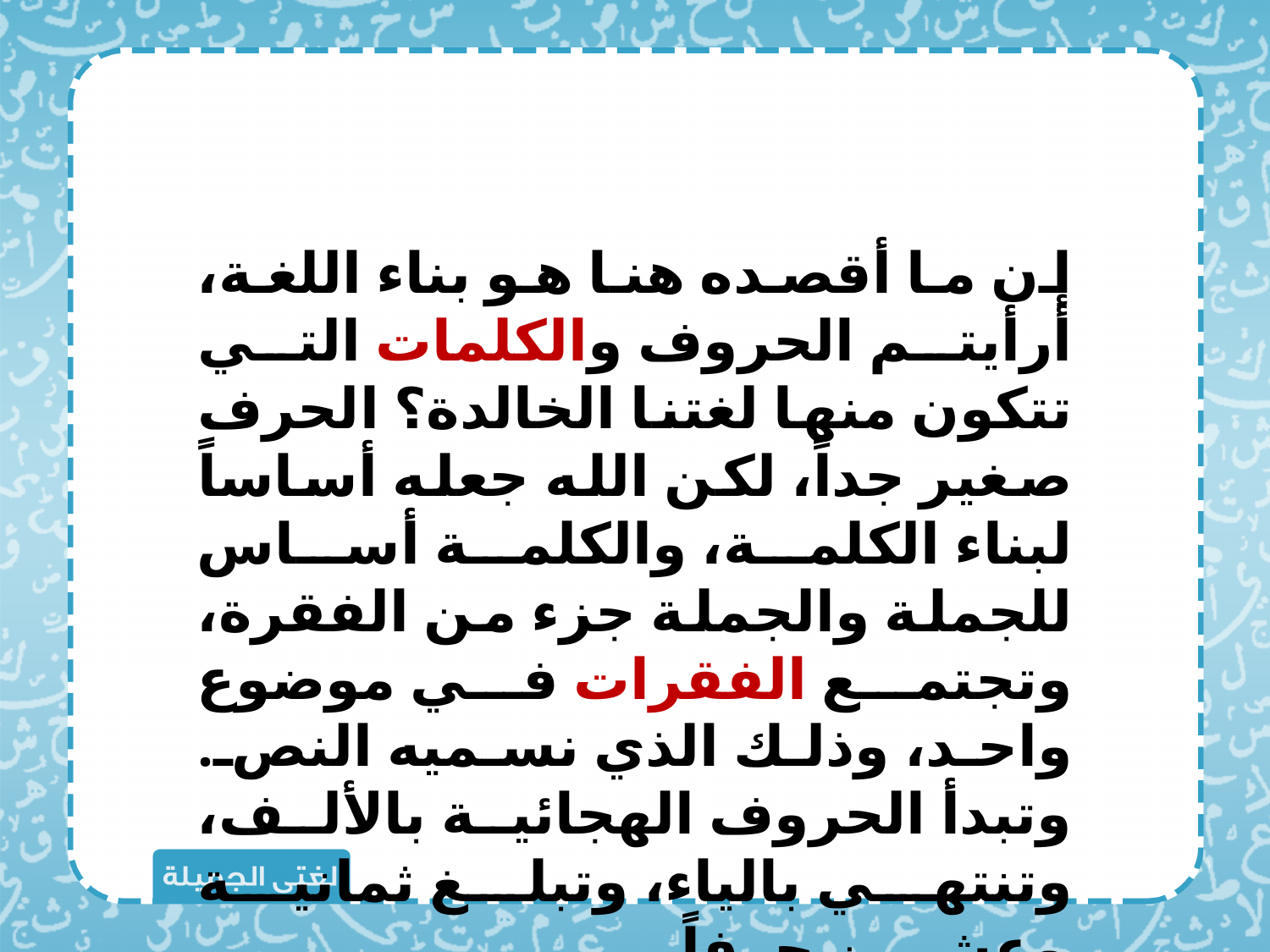

إن ما أقصده هنا هو بناء اللغة، أرأيتم الحروف والكلمات التي تتكون منها لغتنا الخالدة؟ الحرف صغير جداً، لكن الله جعله أساساً لبناء الكلمة، والكلمة أساس للجملة والجملة جزء من الفقرة، وتجتمع الفقرات في موضوع واحد، وذلك الذي نسميه النص. وتبدأ الحروف الهجائية بالألف، وتنتهي بالياء، وتبلغ ثمانية وعشرين حرفاً